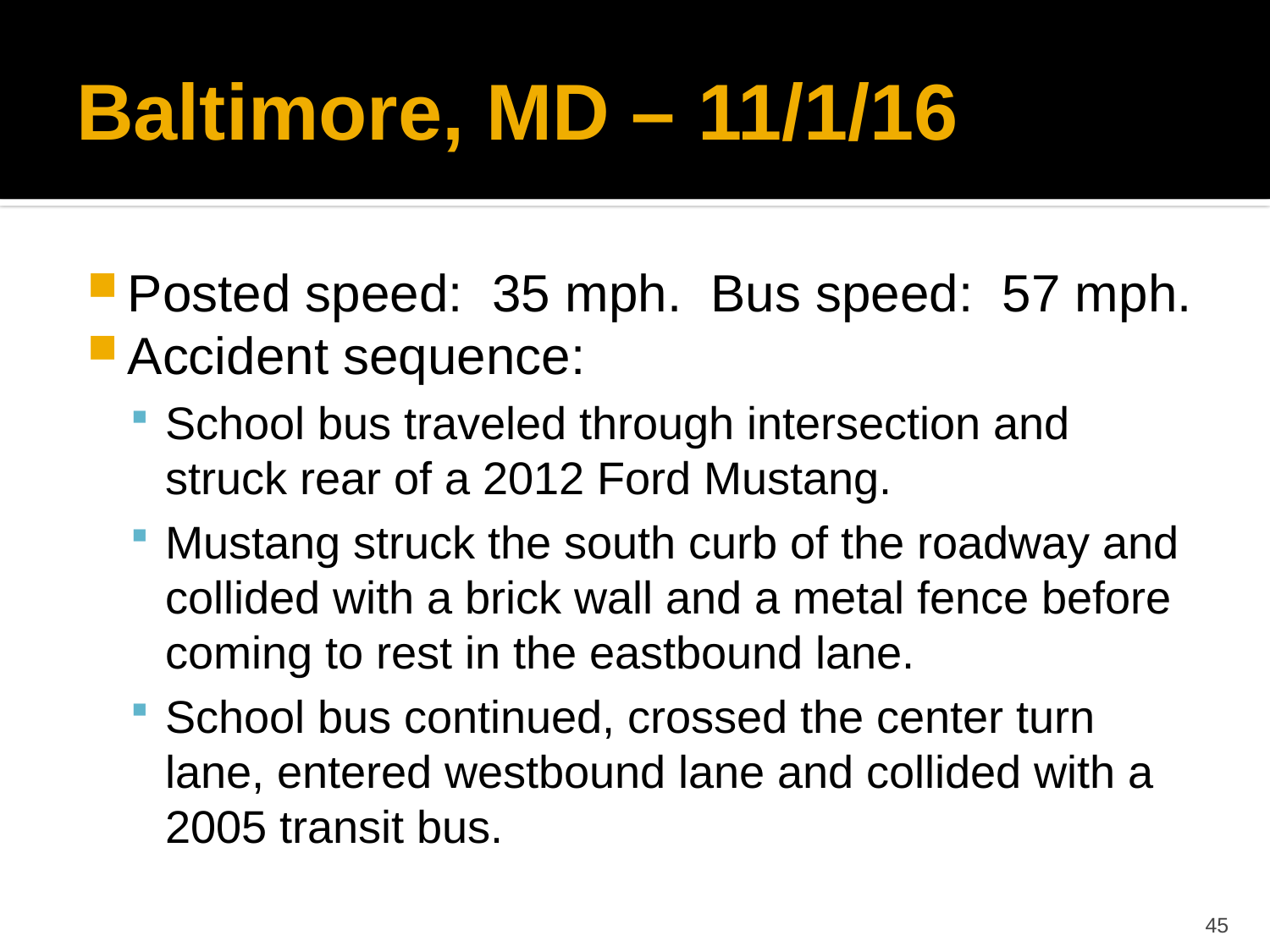

# Baltimore, MD – 11/1/16
Posted speed:  35 mph.  Bus speed:  57 mph.
Accident sequence:
School bus traveled through intersection and struck rear of a 2012 Ford Mustang.
Mustang struck the south curb of the roadway and collided with a brick wall and a metal fence before coming to rest in the eastbound lane.
School bus continued, crossed the center turn lane, entered westbound lane and collided with a 2005 transit bus.

45